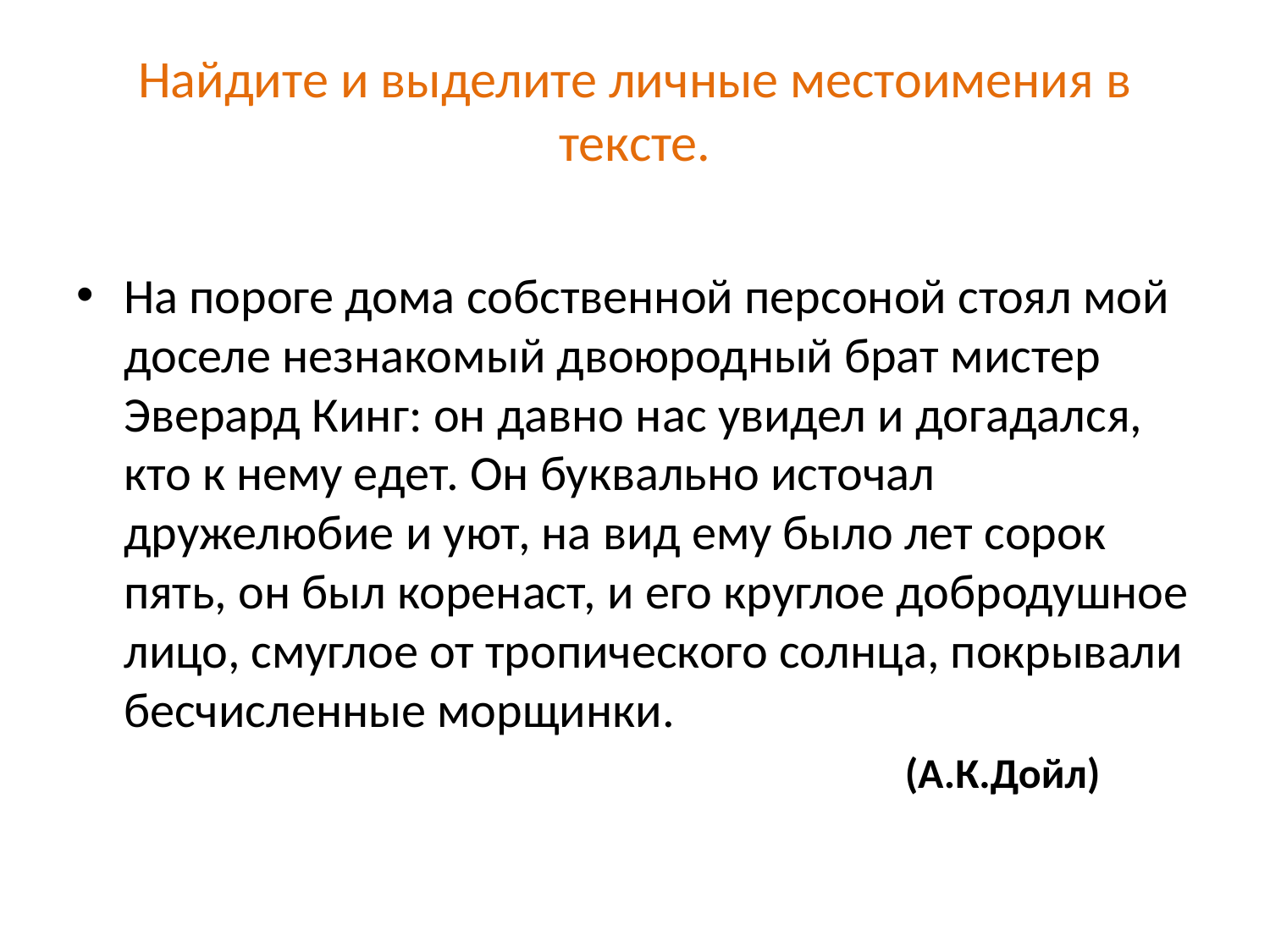

# Найдите и выделите личные местоимения в тексте.
На пороге дома собственной персоной стоял мой доселе незнакомый двоюродный брат мистер Эверард Кинг: он давно нас увидел и догадался, кто к нему едет. Он буквально источал дружелюбие и уют, на вид ему было лет сорок пять, он был коренаст, и его круглое добродушное лицо, смуглое от тропического солнца, покрывали бесчисленные морщинки.
                                                                                       (А.К.Дойл)